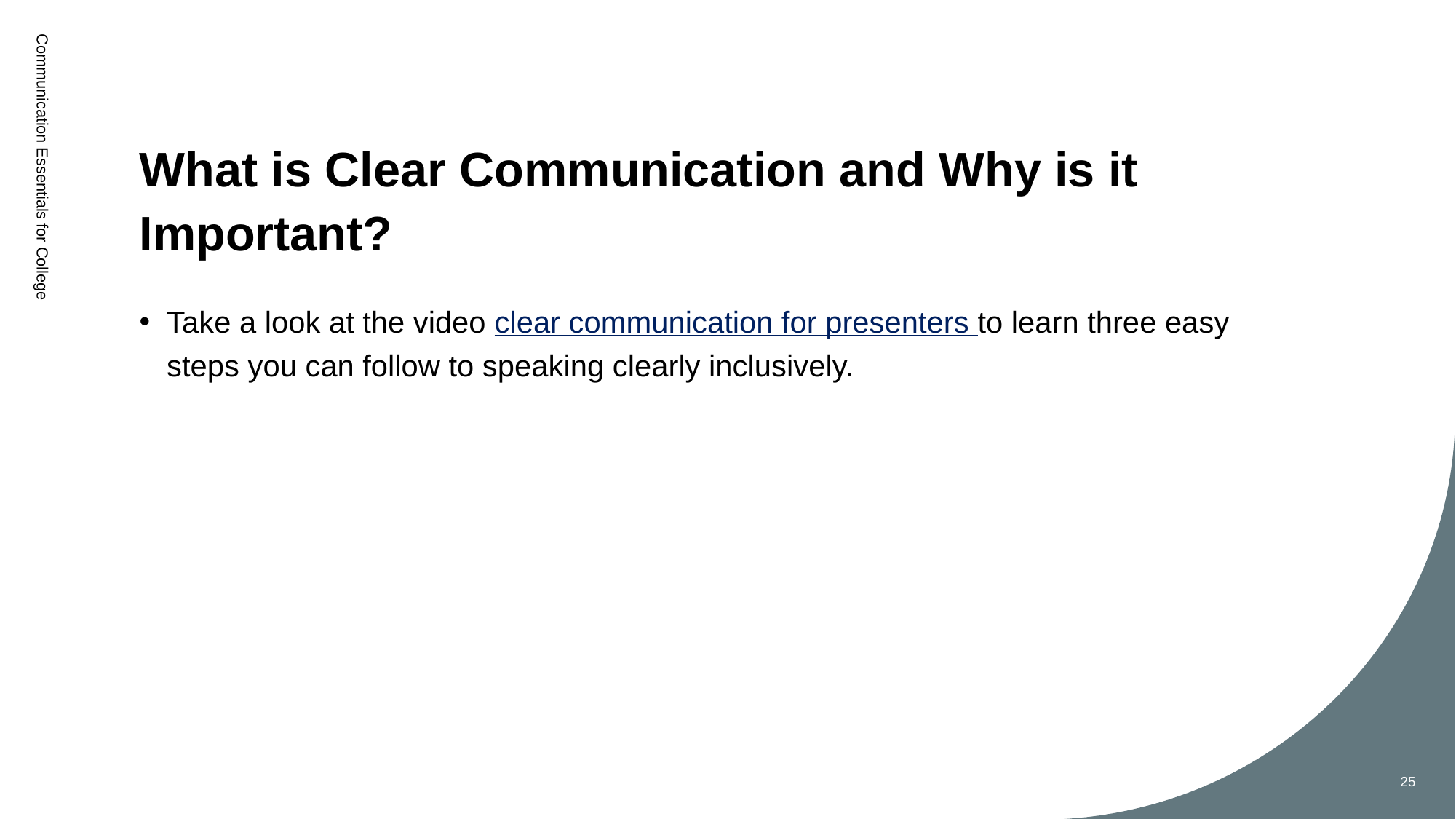

# What is Clear Communication and Why is it Important?
Communication Essentials for College
Take a look at the video clear communication for presenters to learn three easy steps you can follow to speaking clearly inclusively.

25